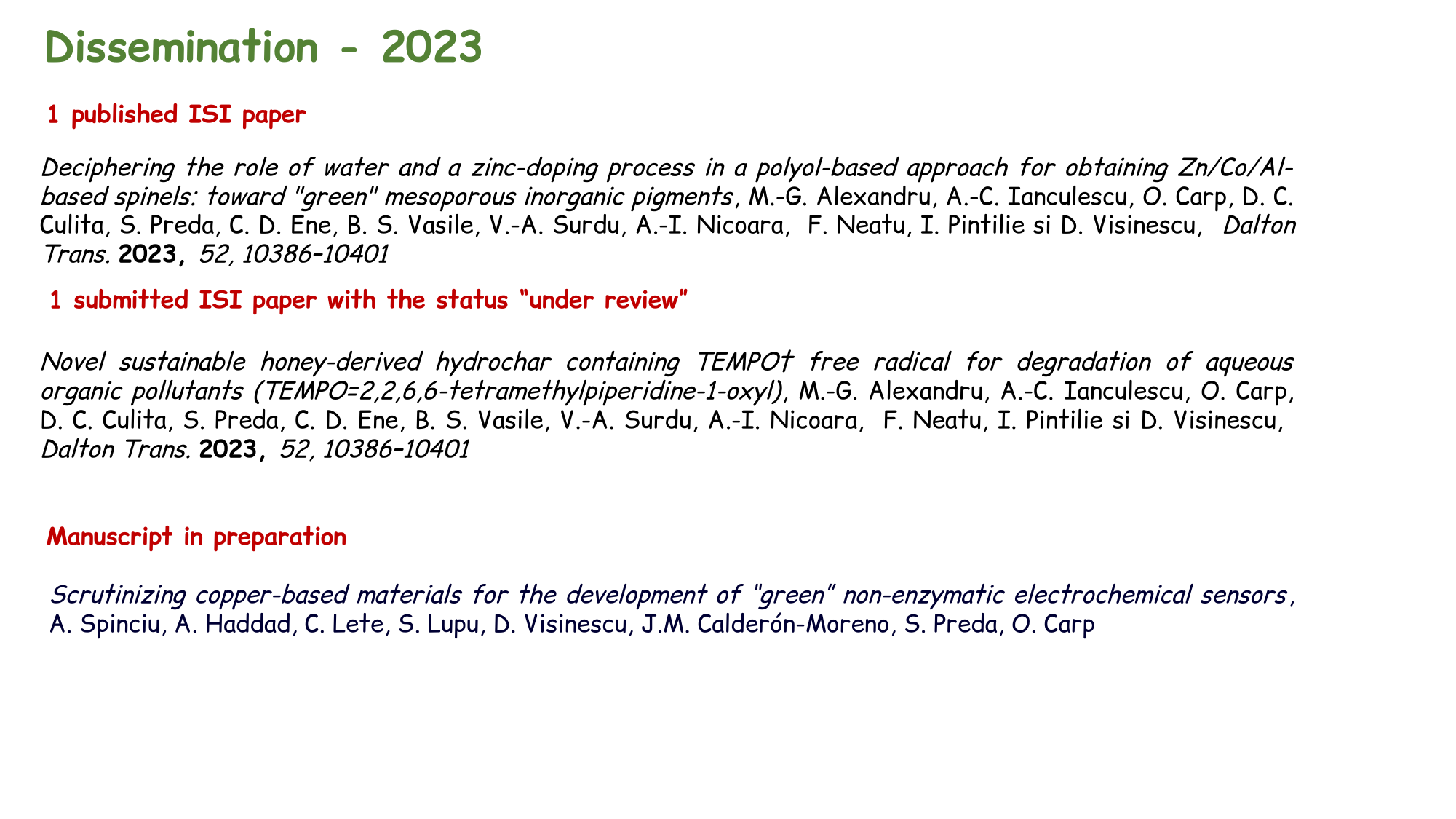

Dissemination - 2023
1 published ISI paper
Deciphering the role of water and a zinc-doping process in a polyol-based approach for obtaining Zn/Co/Al-based spinels: toward "green" mesoporous inorganic pigments, M.-G. Alexandru, A.-C. Ianculescu, O. Carp, D. C. Culita, S. Preda, C. D. Ene, B. S. Vasile, V.-A. Surdu, A.-I. Nicoara,  F. Neatu, I. Pintilie si D. Visinescu,  Dalton Trans. 2023, 52, 10386–10401
Scrutinizing copper-based materials for the development of “green” non-enzymatic electrochemical sensors, A. Spinciu, A. Haddad, C. Lete, S. Lupu, D. Visinescu, J.M. Calderón-Moreno, S. Preda, O. Carp
1 submitted ISI paper with the status “under review”
Novel sustainable honey-derived hydrochar containing TEMPO† free radical for degradation of aqueous organic pollutants (TEMPO=2,2,6,6-tetramethylpiperidine-1-oxyl), M.-G. Alexandru, A.-C. Ianculescu, O. Carp, D. C. Culita, S. Preda, C. D. Ene, B. S. Vasile, V.-A. Surdu, A.-I. Nicoara,  F. Neatu, I. Pintilie si D. Visinescu,  Dalton Trans. 2023, 52, 10386–10401
Manuscript in preparation